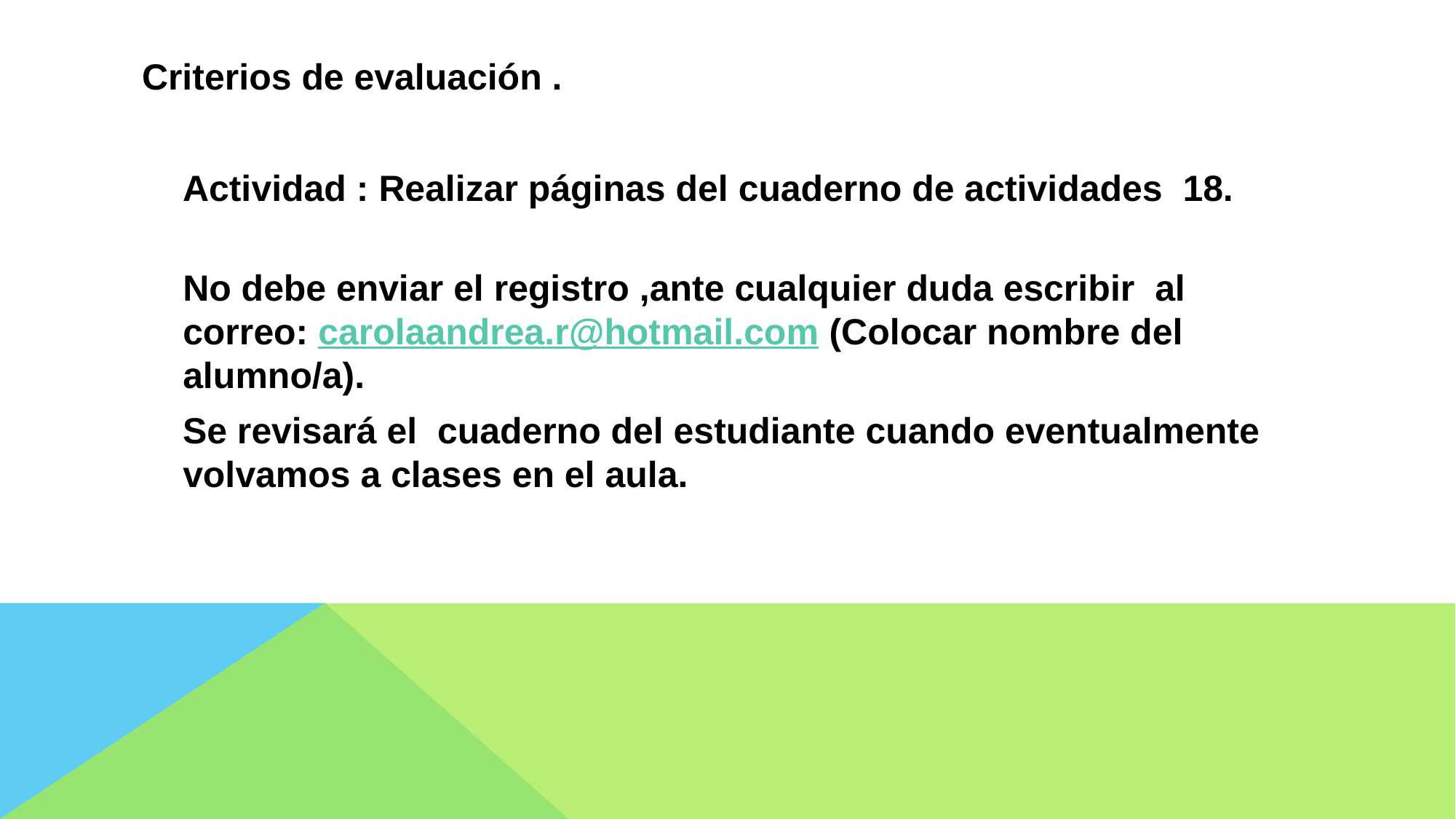

Criterios de evaluación .

    Actividad : Realizar páginas del cuaderno de actividades  18.
No debe enviar el registro ,ante cualquier duda escribir  al correo: carolaandrea.r@hotmail.com (Colocar nombre del alumno/a).
    Se revisará el  cuaderno del estudiante cuando eventualmente volvamos a clases en el aula.